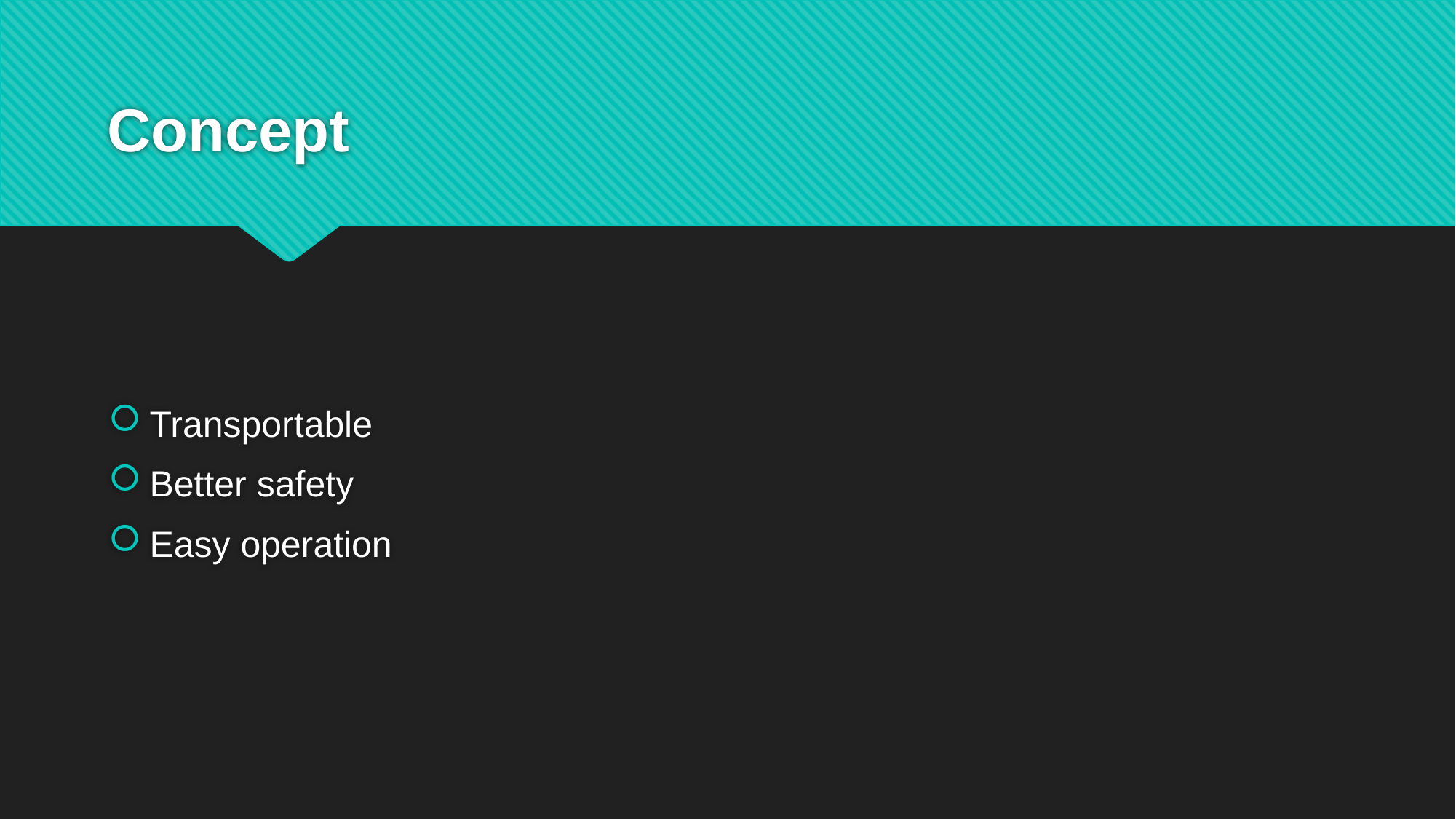

# Concept
Transportable
Better safety
Easy operation